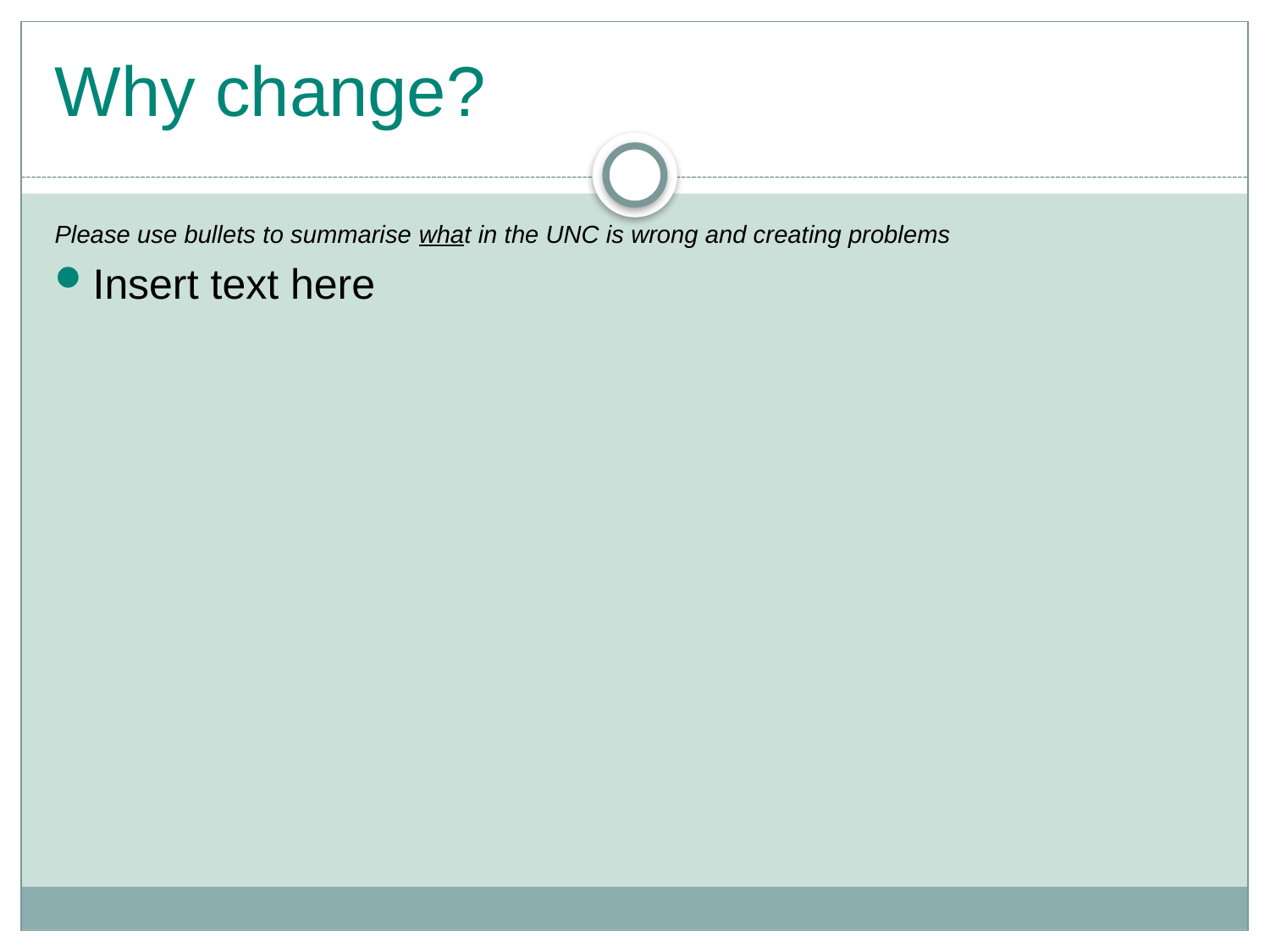

# Why change?
Please use bullets to summarise what in the UNC is wrong and creating problems
Insert text here